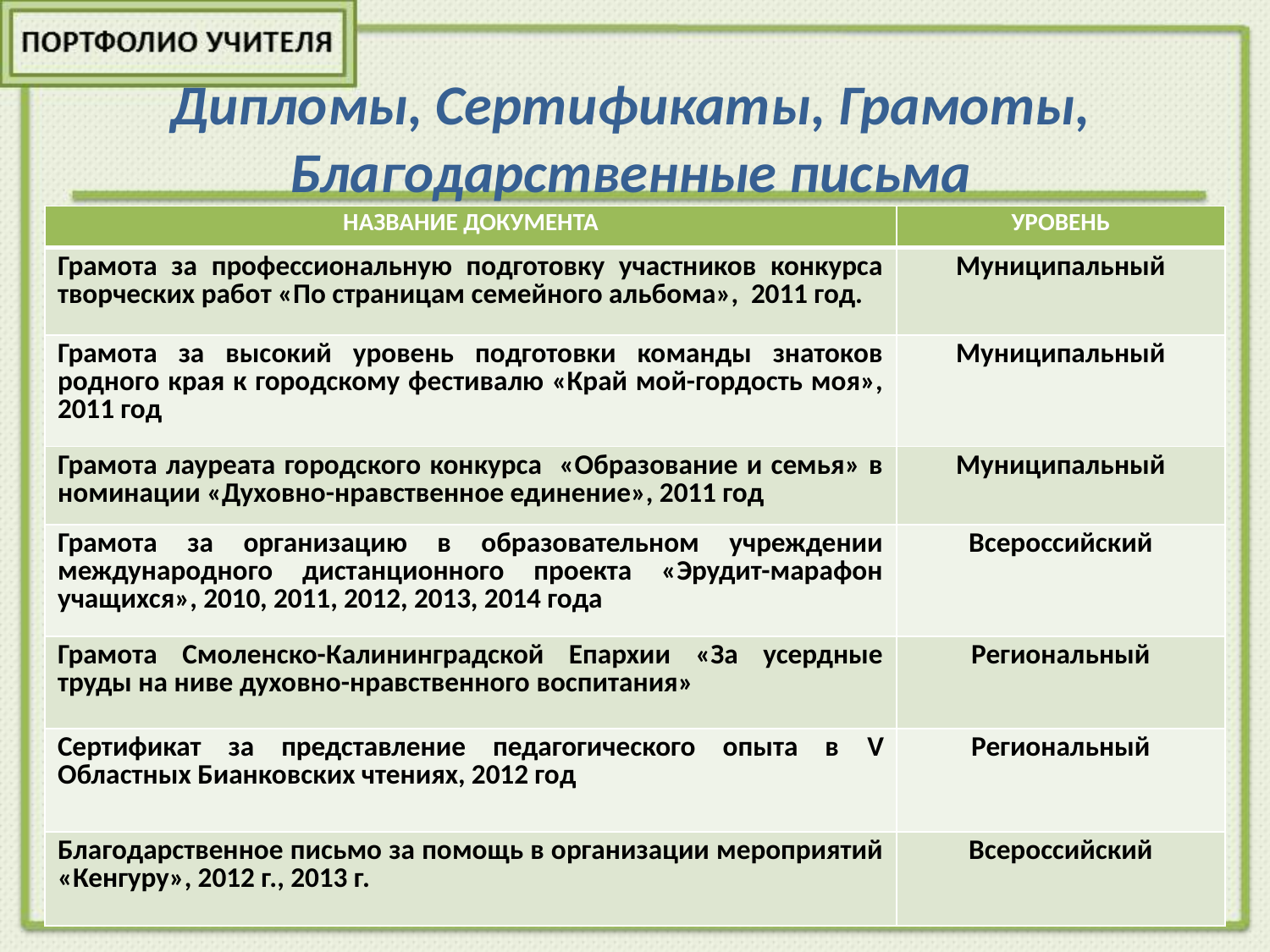

# Дипломы, Сертификаты, Грамоты, Благодарственные письма
| НАЗВАНИЕ ДОКУМЕНТА | УРОВЕНЬ |
| --- | --- |
| Грамота за профессиональную подготовку участников конкурса творческих работ «По страницам семейного альбома», 2011 год. | Муниципальный |
| Грамота за высокий уровень подготовки команды знатоков родного края к городскому фестивалю «Край мой-гордость моя», 2011 год | Муниципальный |
| Грамота лауреата городского конкурса «Образование и семья» в номинации «Духовно-нравственное единение», 2011 год | Муниципальный |
| Грамота за организацию в образовательном учреждении международного дистанционного проекта «Эрудит-марафон учащихся», 2010, 2011, 2012, 2013, 2014 года | Всероссийский |
| Грамота Смоленско-Калининградской Епархии «За усердные труды на ниве духовно-нравственного воспитания» | Региональный |
| Сертификат за представление педагогического опыта в V Областных Бианковских чтениях, 2012 год | Региональный |
| Благодарственное письмо за помощь в организации мероприятий «Кенгуру», 2012 г., 2013 г. | Всероссийский |